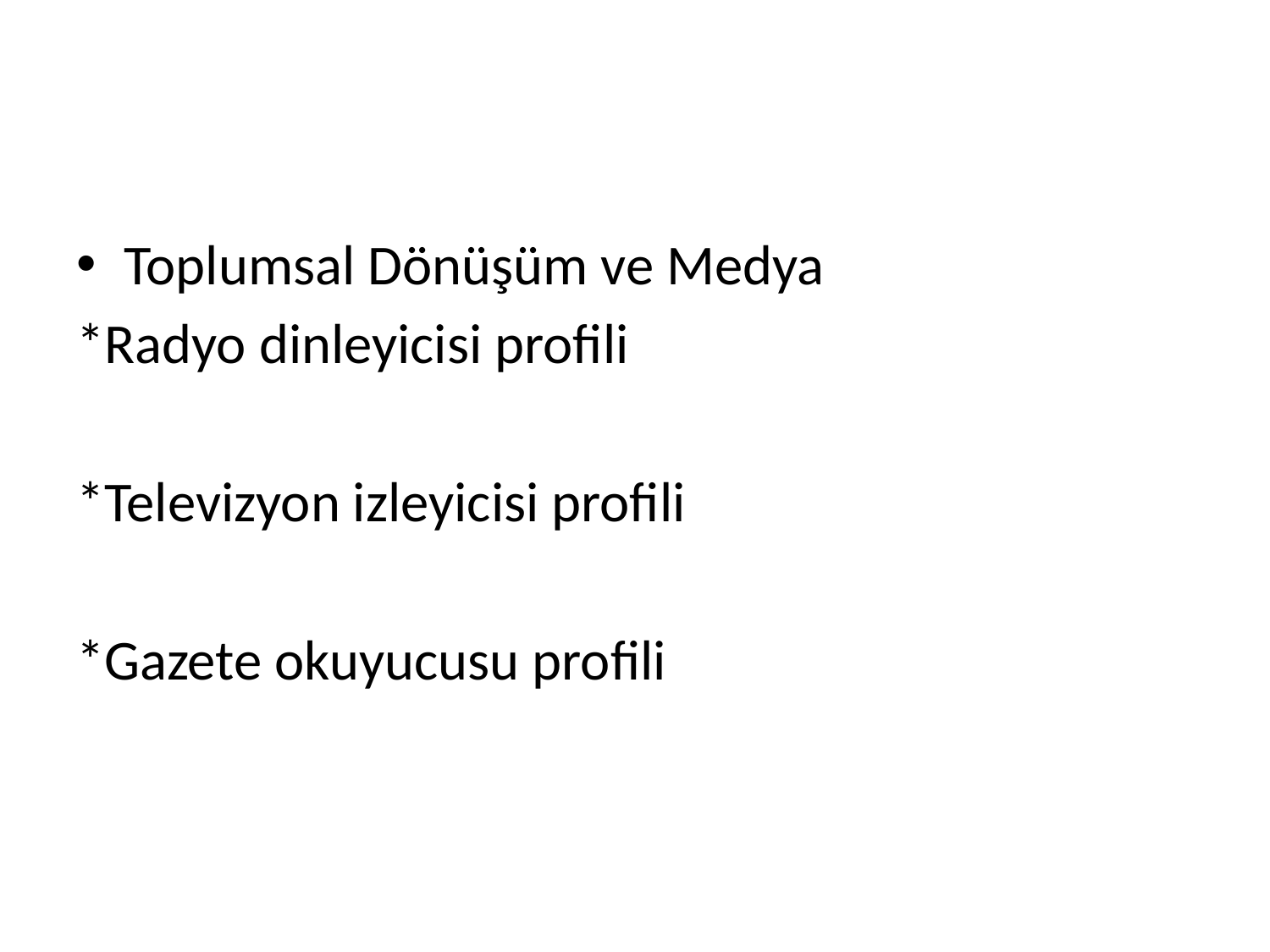

#
Toplumsal Dönüşüm ve Medya
*Radyo dinleyicisi profili

*Televizyon izleyicisi profili

*Gazete okuyucusu profili